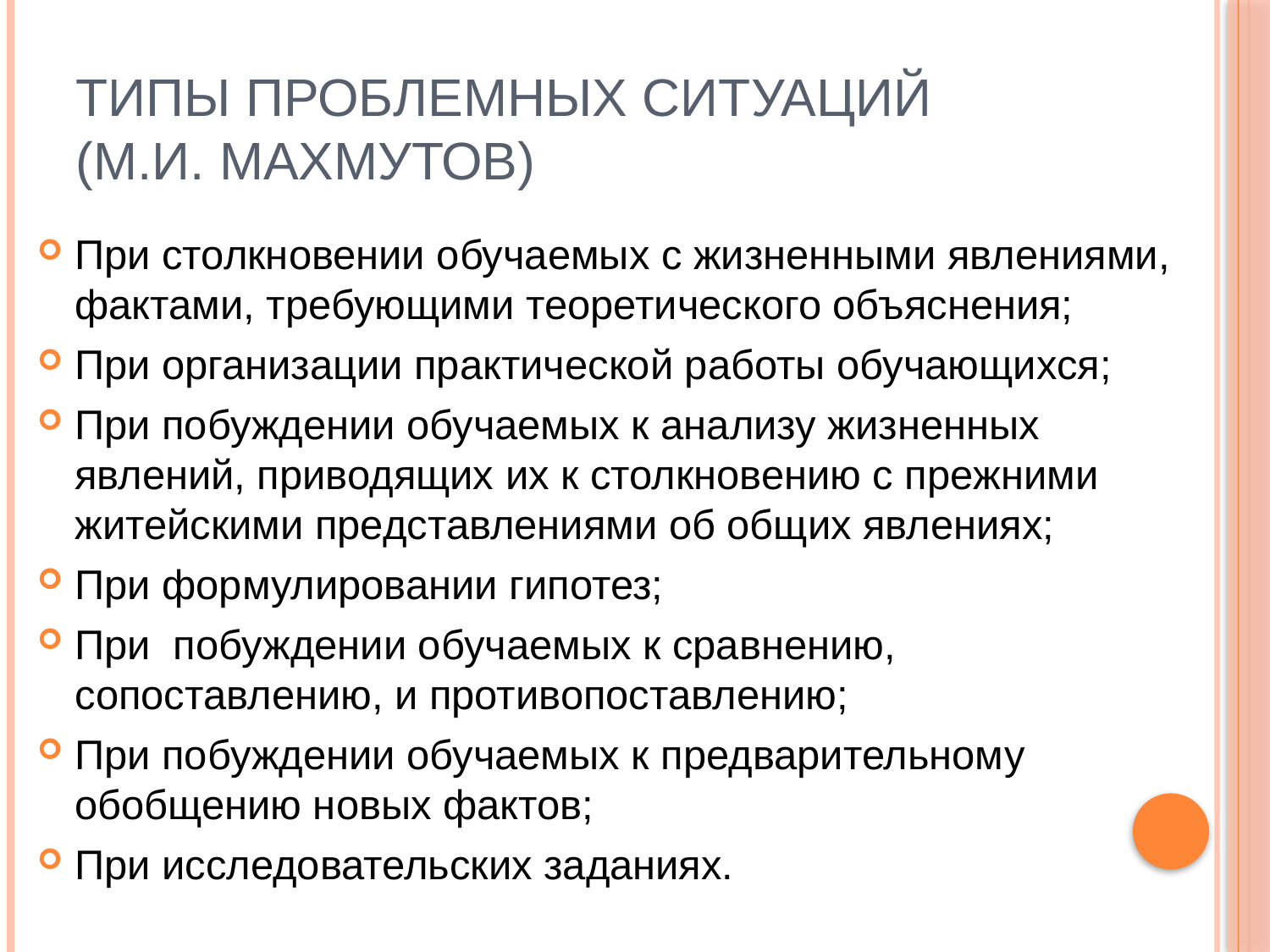

# Типы проблемных ситуаций (М.И. Махмутов)
При столкновении обучаемых с жизненными явлениями, фактами, требующими теоретического объяснения;
При организации практической работы обучающихся;
При побуждении обучаемых к анализу жизненных явлений, приводящих их к столкновению с прежними житейскими представлениями об общих явлениях;
При формулировании гипотез;
При  побуждении обучаемых к сравнению, сопоставлению, и противопоставлению;
При побуждении обучаемых к предварительному обобщению новых фактов;
При исследовательских заданиях.